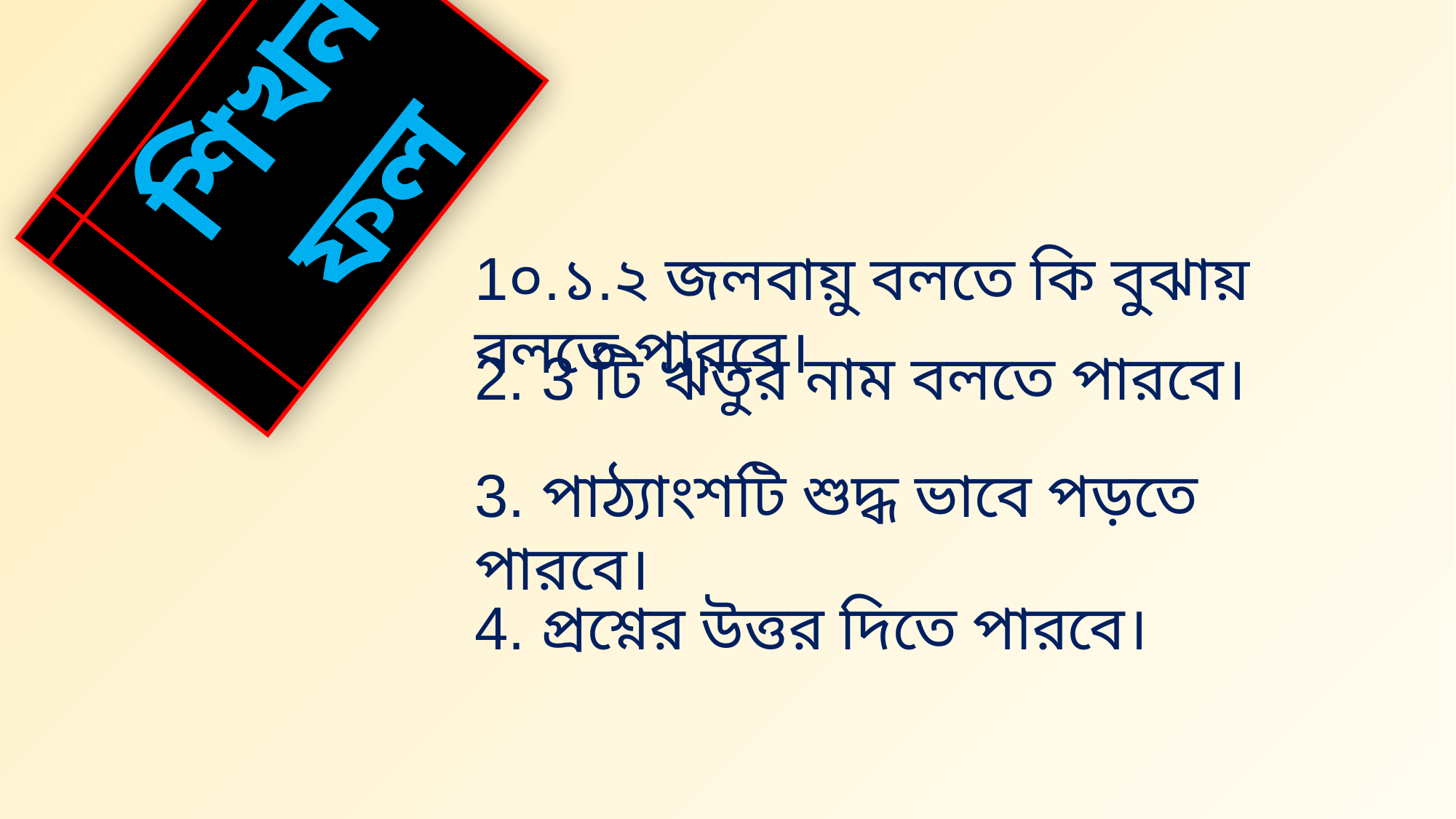

শিখনফল
1০.১.২ জলবায়ু বলতে কি বুঝায় বলতে পারবে।
2. 3 টি ঋতুর নাম বলতে পারবে।
3. পাঠ্যাংশটি শুদ্ধ ভাবে পড়তে পারবে।
4. প্রশ্নের উত্তর দিতে পারবে।